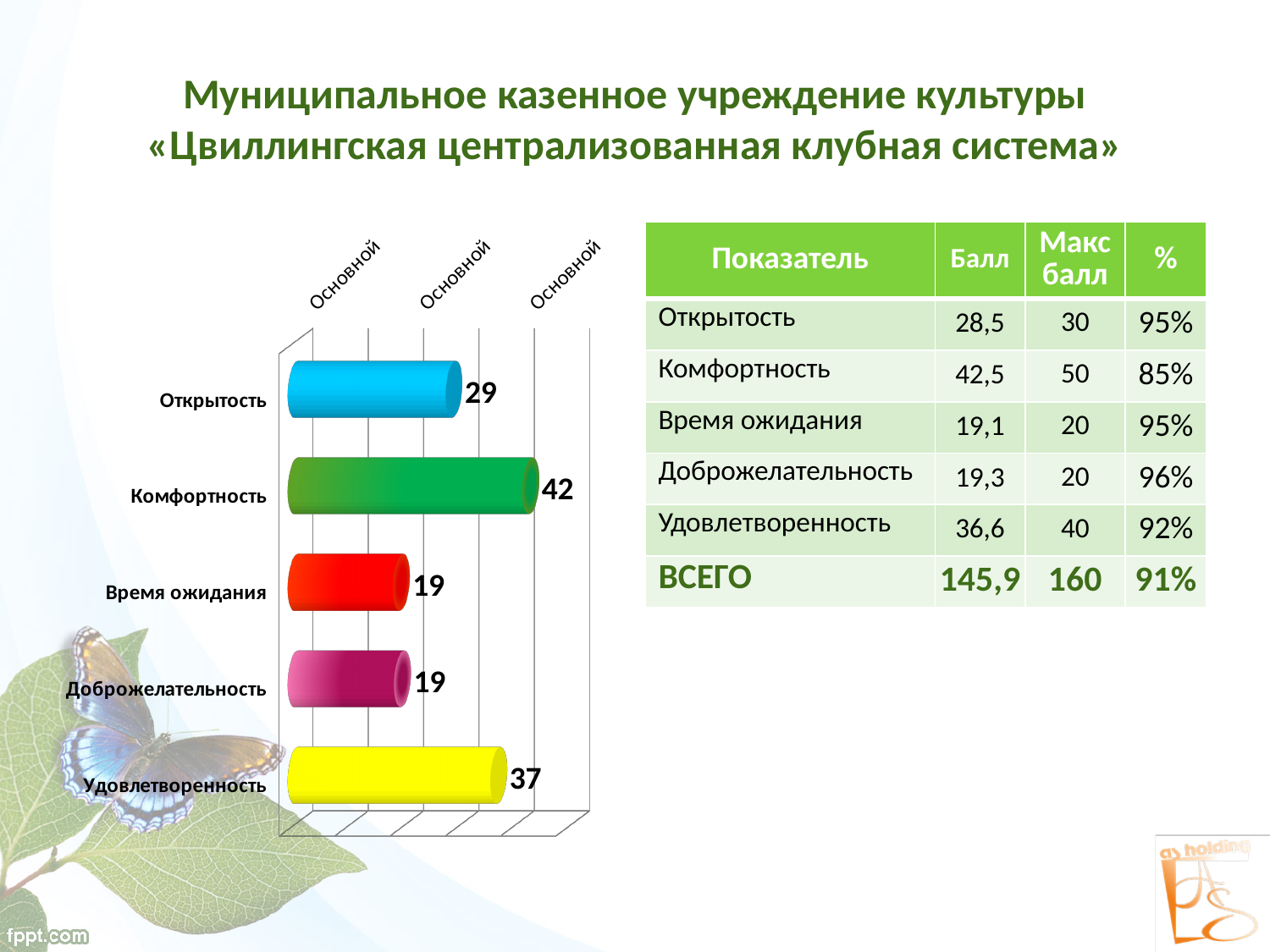

# Муниципальное казенное учреждение культуры «Цвиллингская централизованная клубная система»

[unsupported chart]

| Показатель | Балл | Макс балл | % |
| --- | --- | --- | --- |
| Открытость | 28,5 | 30 | 95% |
| Комфортность | 42,5 | 50 | 85% |
| Время ожидания | 19,1 | 20 | 95% |
| Доброжелательность | 19,3 | 20 | 96% |
| Удовлетворенность | 36,6 | 40 | 92% |
| ВСЕГО | 145,9 | 160 | 91% |